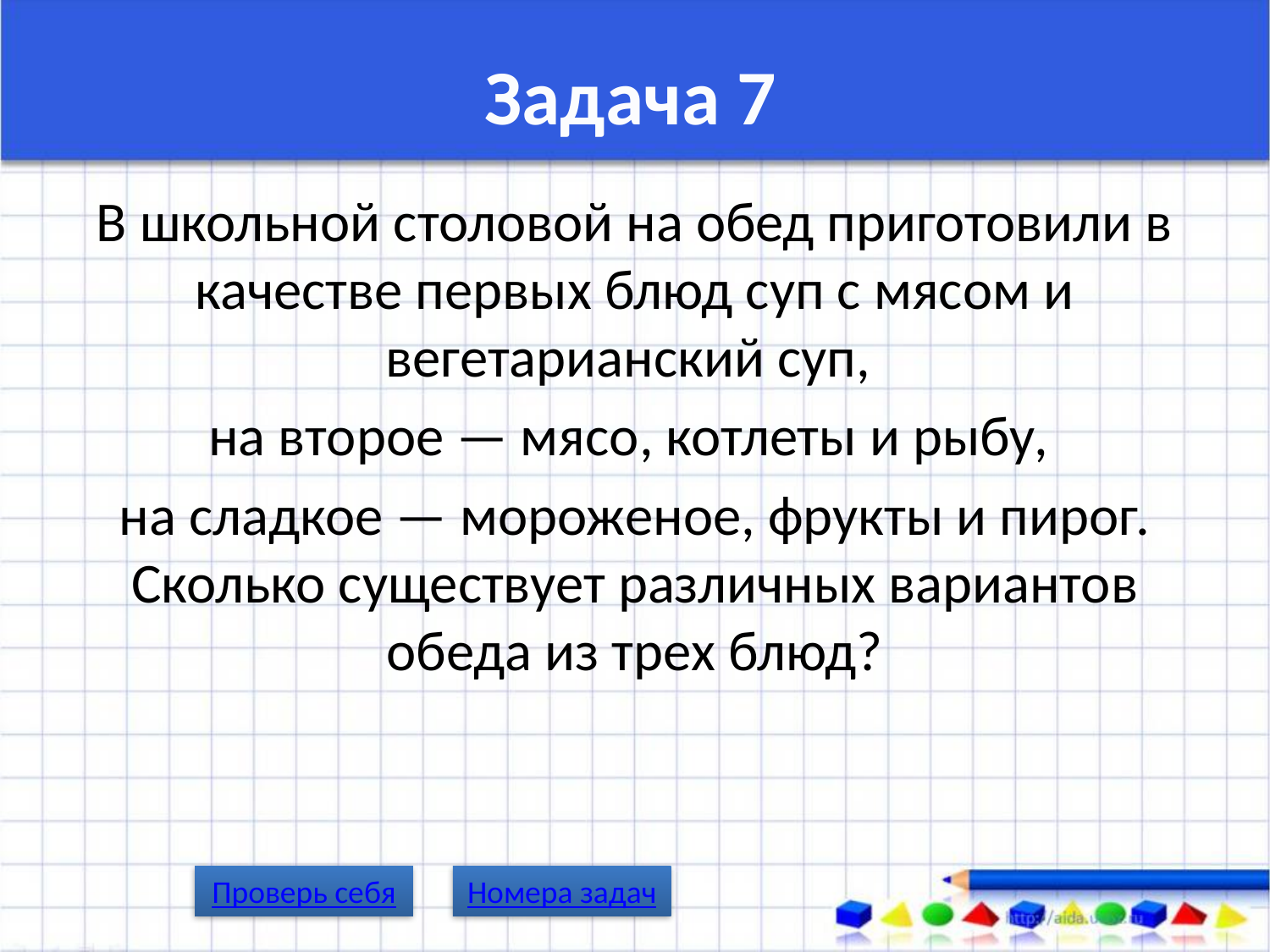

# Задача 7
В школьной столовой на обед приготовили в качестве первых блюд суп с мясом и вегетарианский суп,
на второе — мясо, котлеты и рыбу,
на сладкое — мороженое, фрукты и пирог. Сколько существует различных вариантов обеда из трех блюд?

Проверь себя
Номера задач